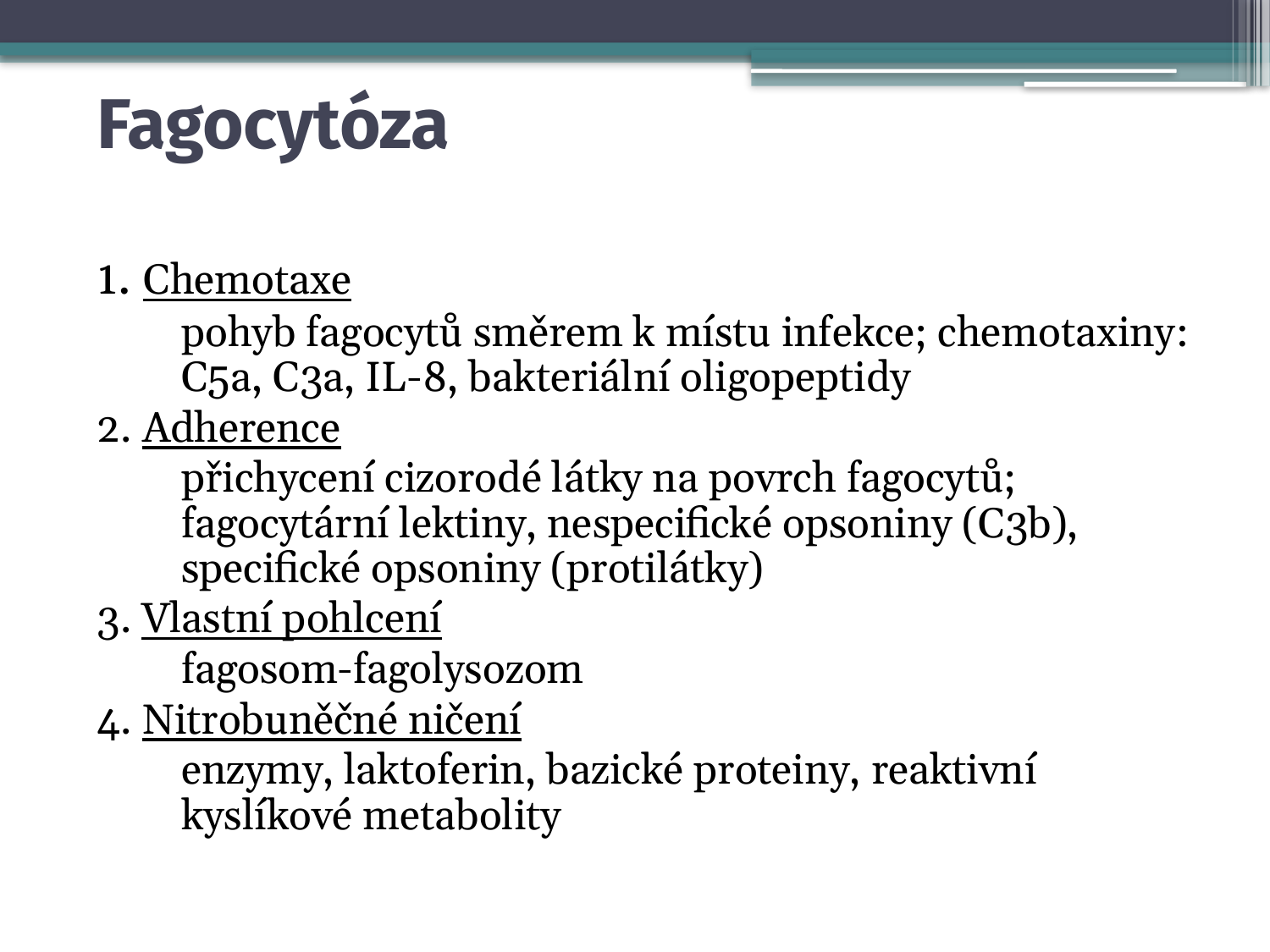

# Fagocytóza
1. Chemotaxe
	pohyb fagocytů směrem k místu infekce; chemotaxiny: C5a, C3a, IL-8, bakteriální oligopeptidy
2. Adherence
	přichycení cizorodé látky na povrch fagocytů; fagocytární lektiny, nespecifické opsoniny (C3b), specifické opsoniny (protilátky)
3. Vlastní pohlcení
	fagosom-fagolysozom
4. Nitrobuněčné ničení
	enzymy, laktoferin, bazické proteiny, reaktivní kyslíkové metabolity